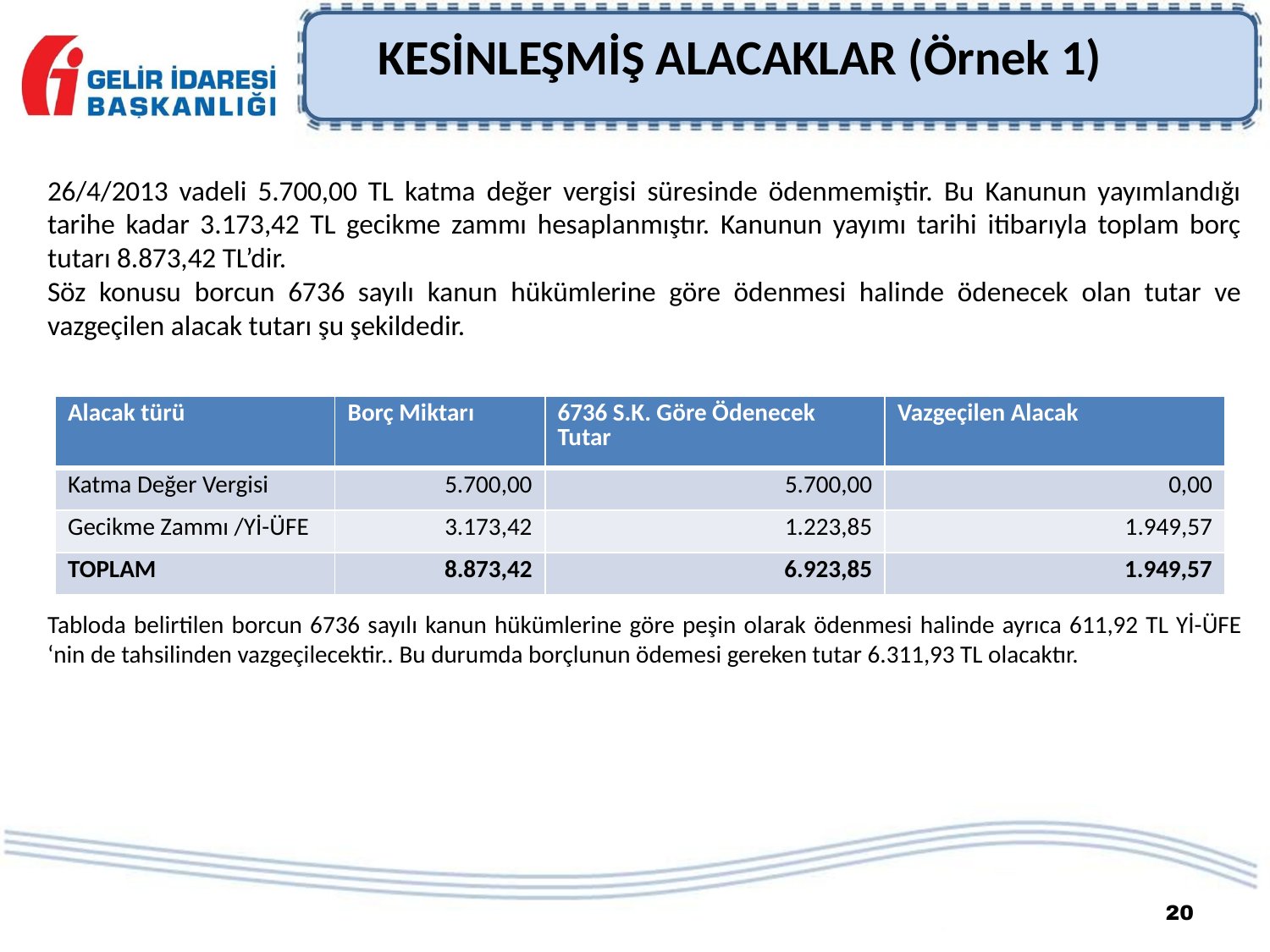

KESİNLEŞMİŞ ALACAKLAR (Örnek 1)
26/4/2013 vadeli 5.700,00 TL katma değer vergisi süresinde ödenmemiştir. Bu Kanunun yayımlandığı tarihe kadar 3.173,42 TL gecikme zammı hesaplanmıştır. Kanunun yayımı tarihi itibarıyla toplam borç tutarı 8.873,42 TL’dir.
Söz konusu borcun 6736 sayılı kanun hükümlerine göre ödenmesi halinde ödenecek olan tutar ve vazgeçilen alacak tutarı şu şekildedir.
| Alacak türü | Borç Miktarı | 6736 S.K. Göre Ödenecek Tutar | Vazgeçilen Alacak |
| --- | --- | --- | --- |
| Katma Değer Vergisi | 5.700,00 | 5.700,00 | 0,00 |
| Gecikme Zammı /Yİ-ÜFE | 3.173,42 | 1.223,85 | 1.949,57 |
| TOPLAM | 8.873,42 | 6.923,85 | 1.949,57 |
Tabloda belirtilen borcun 6736 sayılı kanun hükümlerine göre peşin olarak ödenmesi halinde ayrıca 611,92 TL Yİ-ÜFE ‘nin de tahsilinden vazgeçilecektir.. Bu durumda borçlunun ödemesi gereken tutar 6.311,93 TL olacaktır.
20